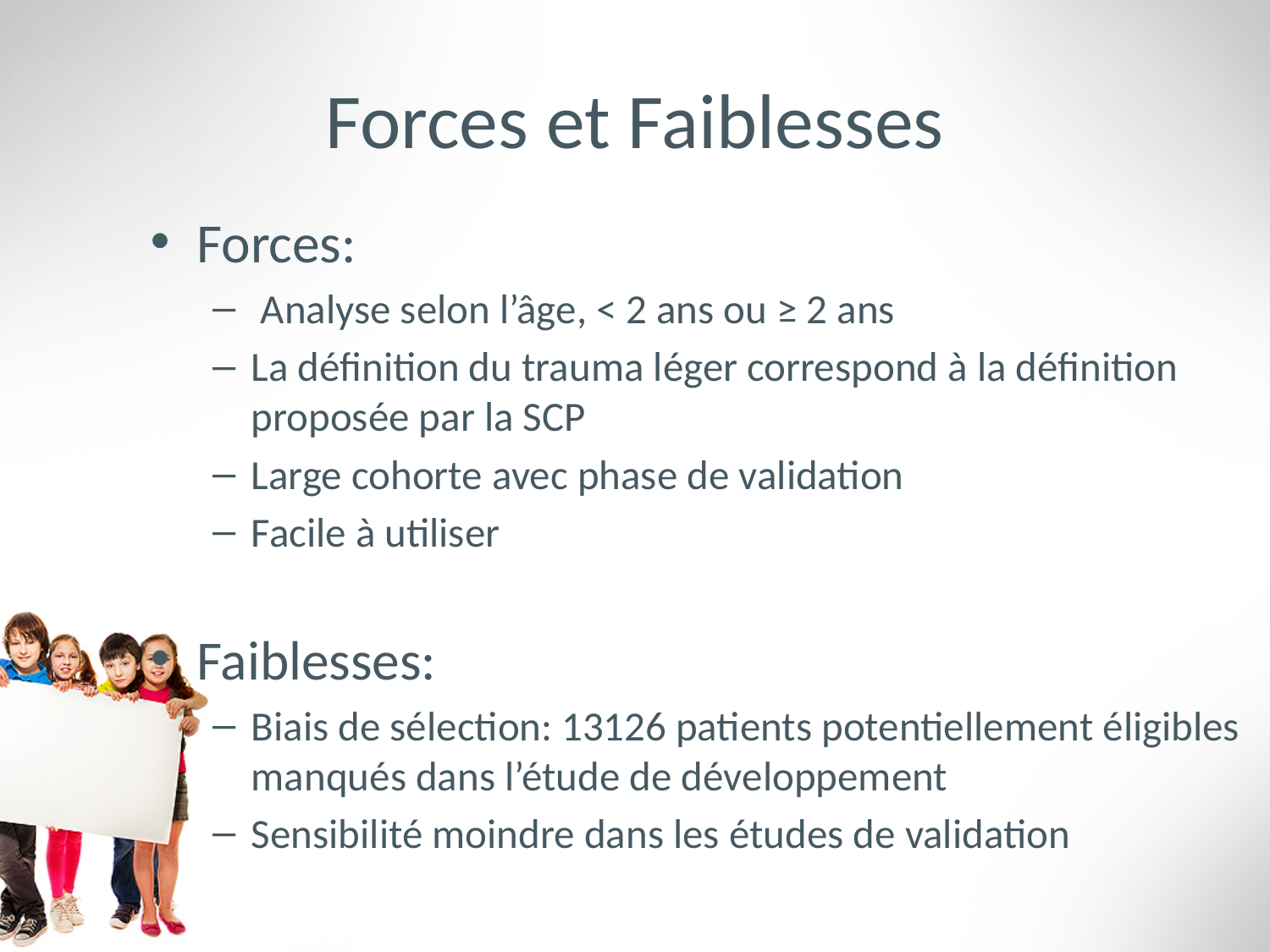

# Forces et Faiblesses
Forces:
 Analyse selon l’âge, < 2 ans ou ≥ 2 ans
La définition du trauma léger correspond à la définition proposée par la SCP
Large cohorte avec phase de validation
Facile à utiliser

Faiblesses:
Biais de sélection: 13126 patients potentiellement éligibles manqués dans l’étude de développement
Sensibilité moindre dans les études de validation